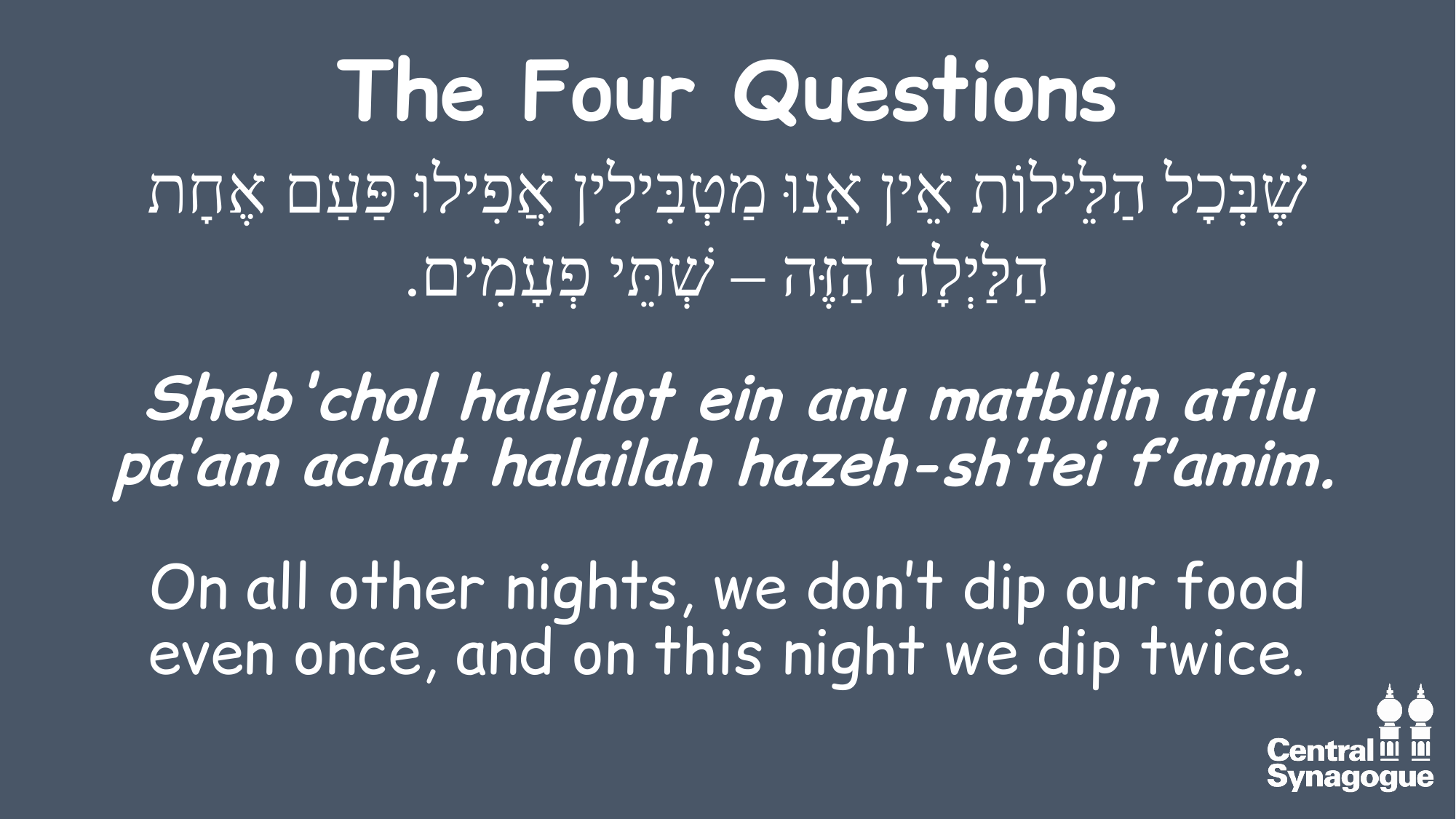

# The Four Questions
שֶׁבְּכָל הַלֵּילוֹת אֵין אָנוּ מַטְבִּילִין אֲפִילוּ פַּעַם אֶחָת
הַלַּיְלָה הַזֶּה – שְׁתֵּי פְעָמִים.

Sheb'chol haleilot ein anu matbilin afilu pa’am achat halailah hazeh-sh’tei f’amim.

On all other nights, we don’t dip our food even once, and on this night we dip twice.